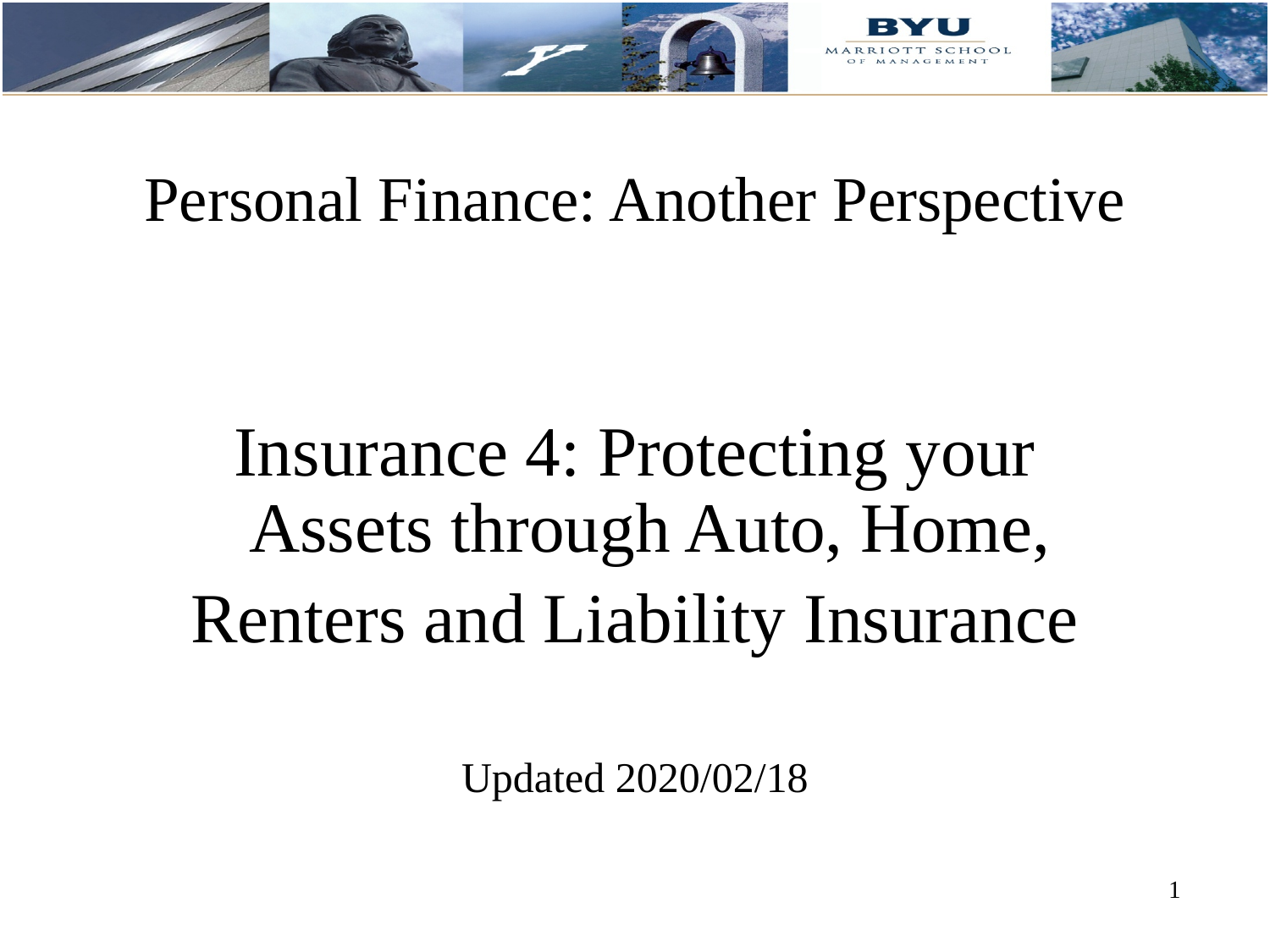

# Personal Finance: Another Perspective

Insurance 4: Protecting your Assets through Auto, Home,
Renters and Liability Insurance

Updated 2020/02/18